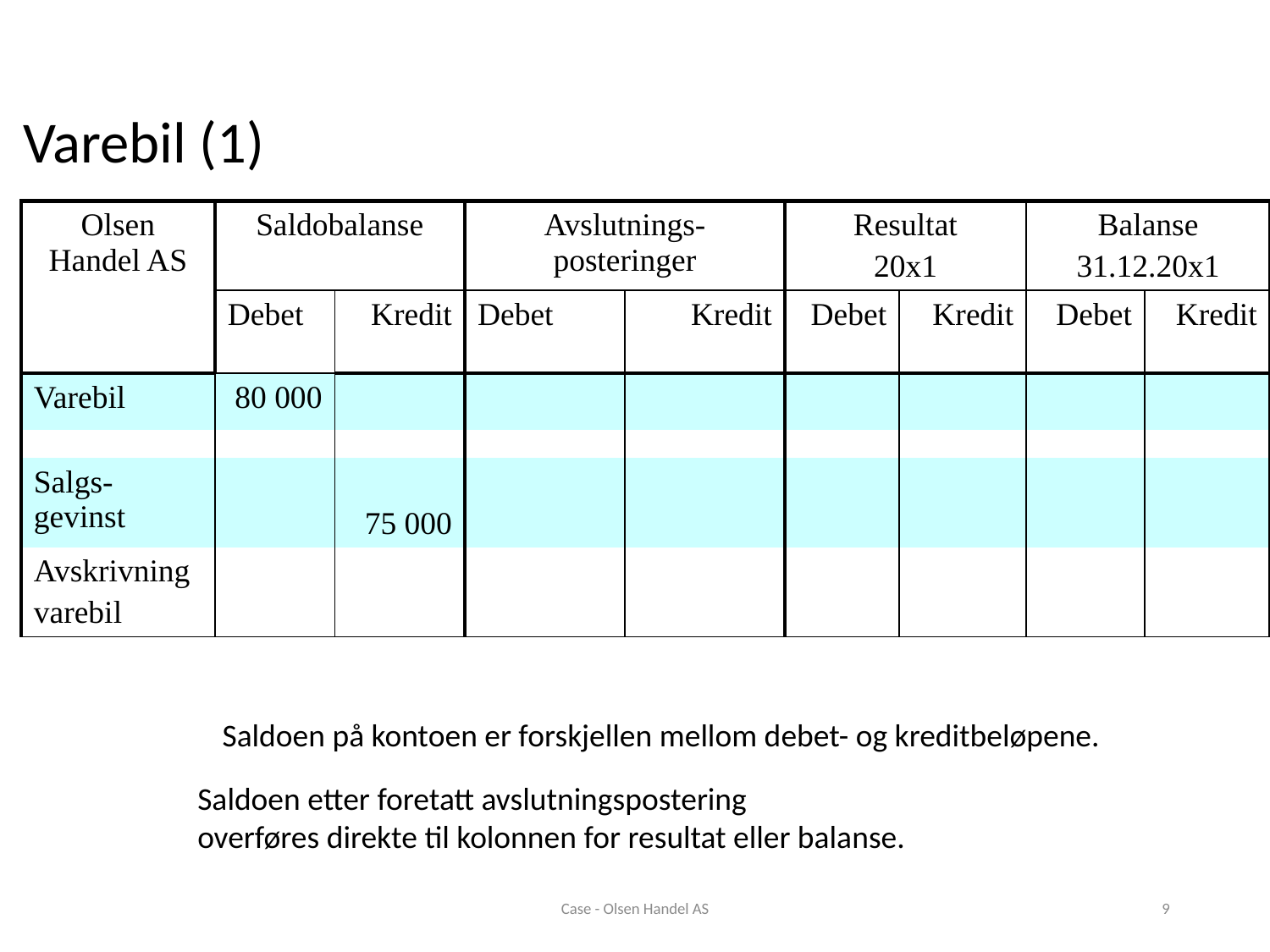

# Varebil (1)
| Olsen Handel AS | Saldobalanse |  | Avslutnings-posteringer |  | Resultat 20x1 |  | Balanse 31.12.20x1 |  |
| --- | --- | --- | --- | --- | --- | --- | --- | --- |
|  | Debet | Kredit | Debet | Kredit | Debet | Kredit | Debet | Kredit |
| Varebil | 80 000 |  |  |  |  |  |  |  |
|  |  |  |  |  |  |  |  |  |
| Salgs-gevinst |  | 75 000 |  |  |  |  |  |  |
| Avskrivning varebil |  |  |  |  |  |  |  |  |
Saldoen på kontoen er forskjellen mellom debet- og kreditbeløpene.
Saldoen etter foretatt avslutningspostering
overføres direkte til kolonnen for resultat eller balanse.
Case - Olsen Handel AS
9